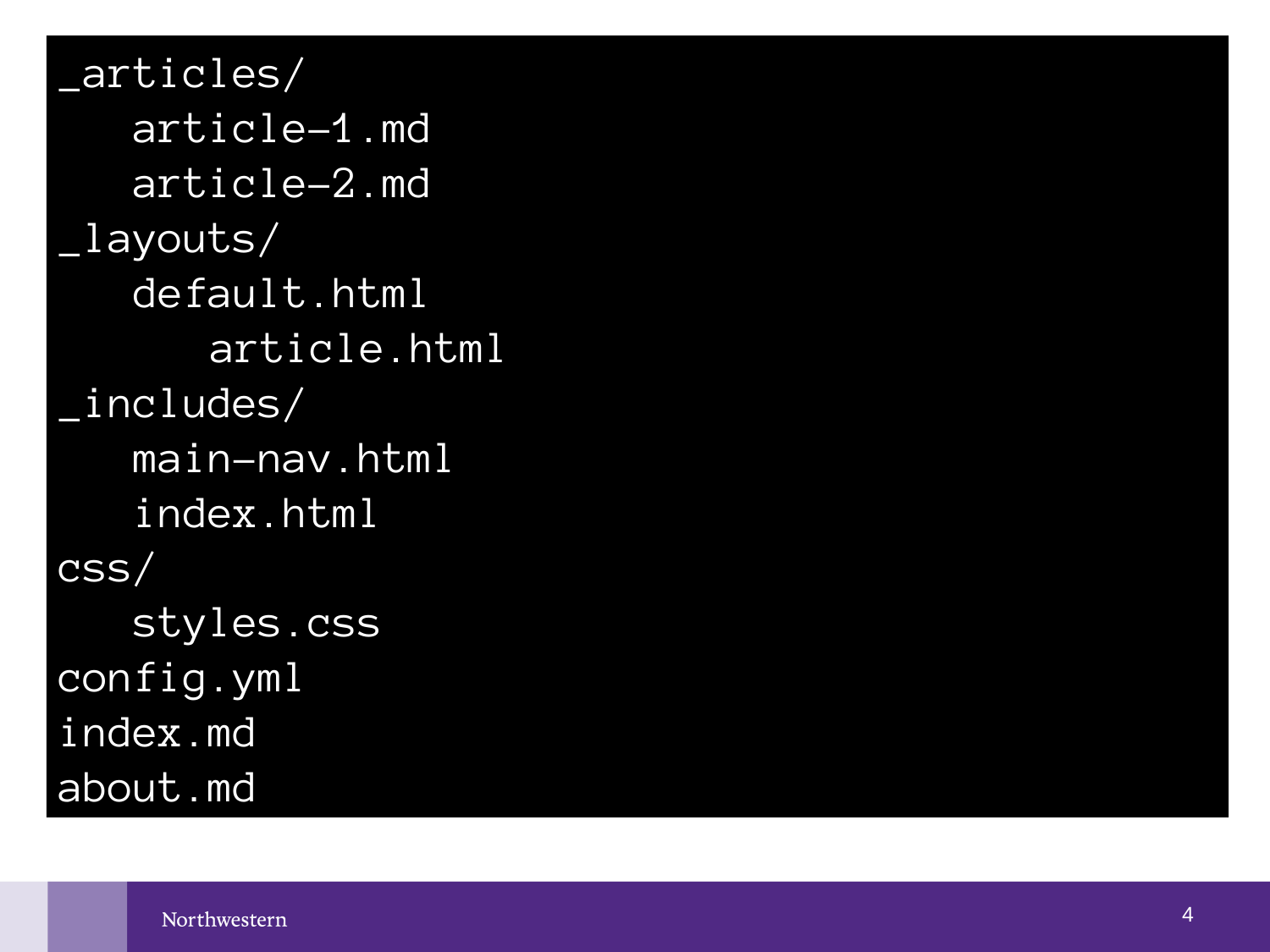

_articles/
   article-1.md
   article-2.md
_layouts/
   default.html
	 article.html
_includes/
   main-nav.html
   index.html
css/
   styles.css
config.yml
index.md
about.md
4